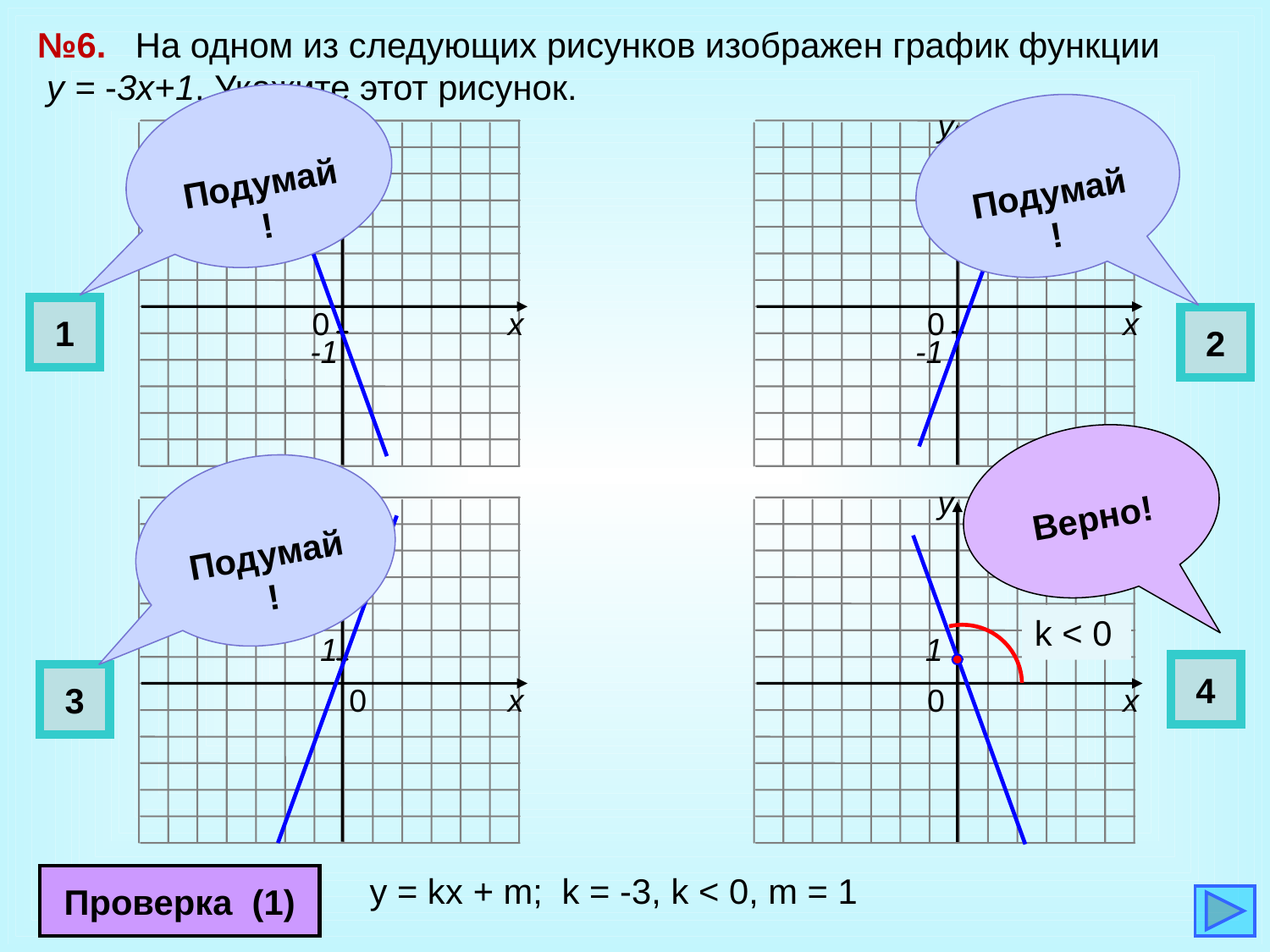

№6.   На одном из следующих рисунков изображен график функции
 y = -3x+1. Укажите этот рисунок.

Подумай!

Подумай!
у

0
х

у

0
х

1
2
-1
-1

Верно!

Подумай!
у

0
х

у

0
х

k < 0
1
1

4
3
y = kх + m;  k = -3, k < 0, m = 1
Проверка  (1)